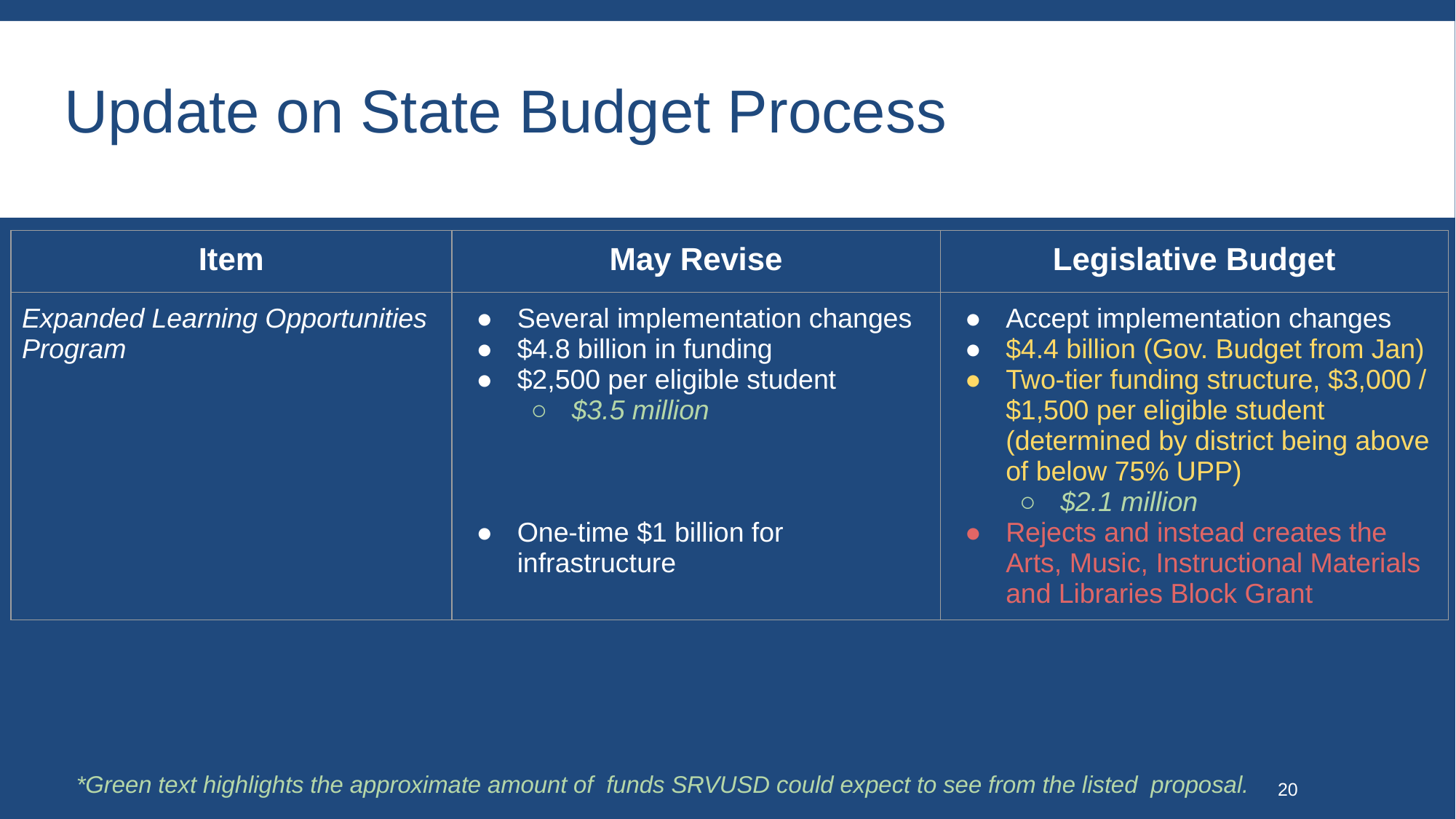

# Update on State Budget Process
| Item | May Revise | Legislative Budget |
| --- | --- | --- |
| Expanded Learning Opportunities Program | Several implementation changes $4.8 billion in funding $2,500 per eligible student $3.5 million One-time $1 billion for infrastructure | Accept implementation changes $4.4 billion (Gov. Budget from Jan) Two-tier funding structure, $3,000 / $1,500 per eligible student (determined by district being above of below 75% UPP) $2.1 million Rejects and instead creates the Arts, Music, Instructional Materials and Libraries Block Grant |
*Green text highlights the approximate amount of  funds SRVUSD could expect to see from the listed  proposal.
20